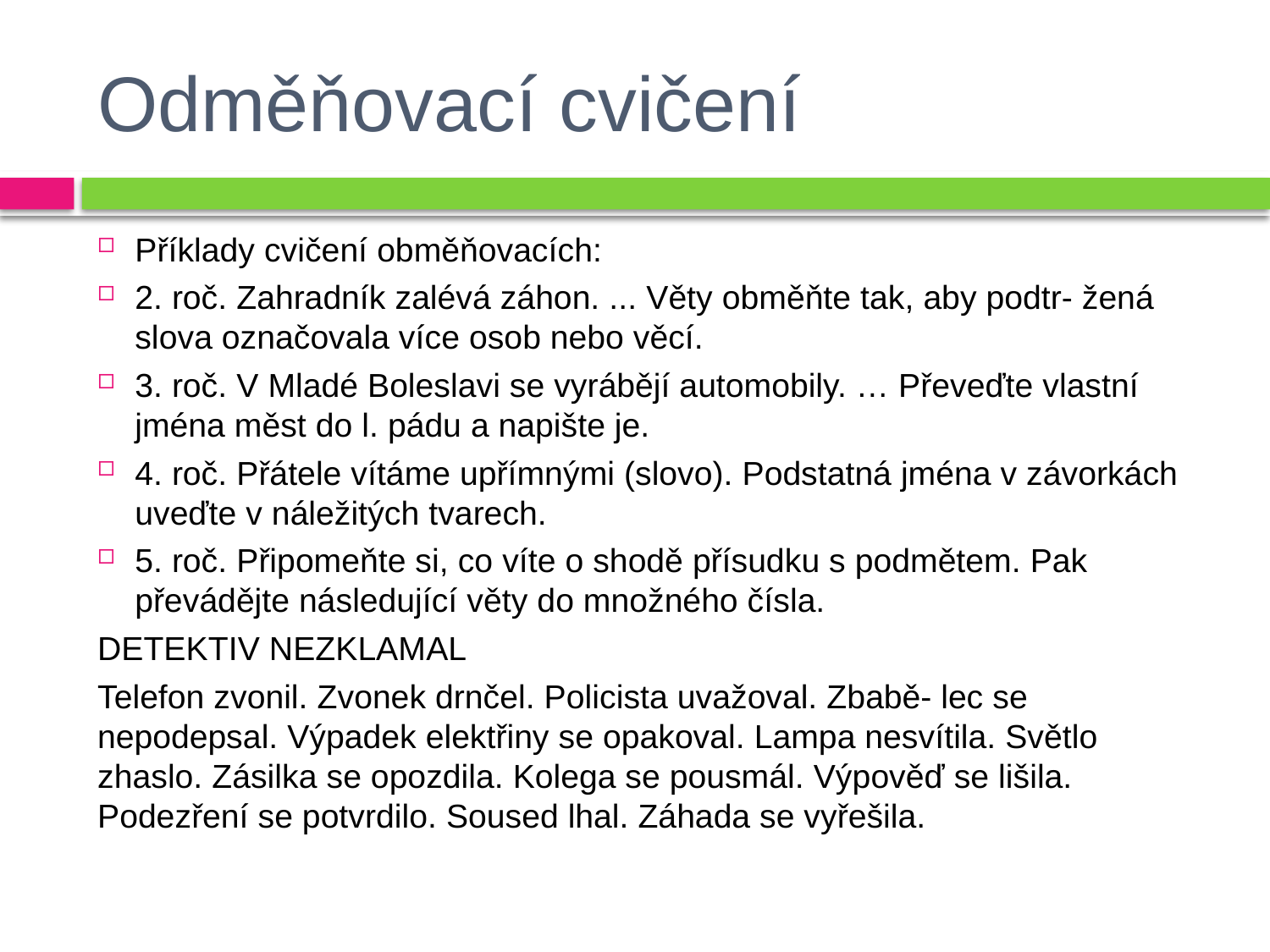

# Odměňovací cvičení
Příklady cvičení obměňovacích:
2. roč. Zahradník zalévá záhon. ... Věty obměňte tak, aby podtr- žená slova označovala více osob nebo věcí.
3. roč. V Mladé Boleslavi se vyrábějí automobily. … Převeďte vlastní jména měst do l. pádu a napište je.
4. roč. Přátele vítáme upřímnými (slovo). Podstatná jména v závorkách uveďte v náležitých tvarech.
5. roč. Připomeňte si, co víte o shodě přísudku s podmětem. Pak převádějte následující věty do množného čísla.
DETEKTIV NEZKLAMAL
Telefon zvonil. Zvonek drnčel. Policista uvažoval. Zbabě- lec se nepodepsal. Výpadek elektřiny se opakoval. Lampa nesvítila. Světlo zhaslo. Zásilka se opozdila. Kolega se pousmál. Výpověď se lišila. Podezření se potvrdilo. Soused lhal. Záhada se vyřešila.